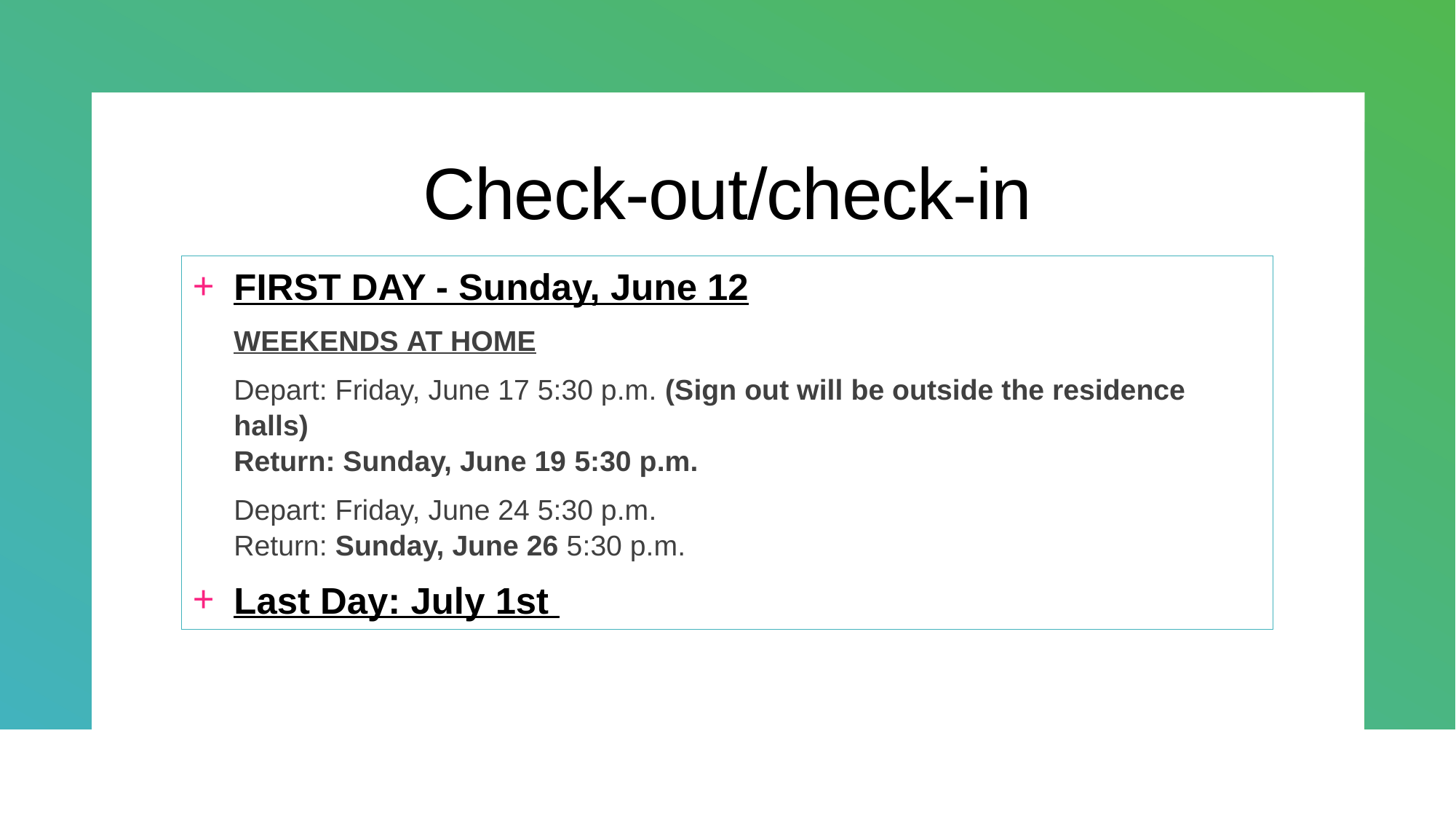

# Check-out/check-in
FIRST DAY - Sunday, June 12
WEEKENDS AT HOME
Depart: Friday, June 17 5:30 p.m. (Sign out will be outside the residence halls)
Return: Sunday, June 19 5:30 p.m.
Depart: Friday, June 24 5:30 p.m.
Return: Sunday, June 26 5:30 p.m.
Last Day: July 1st